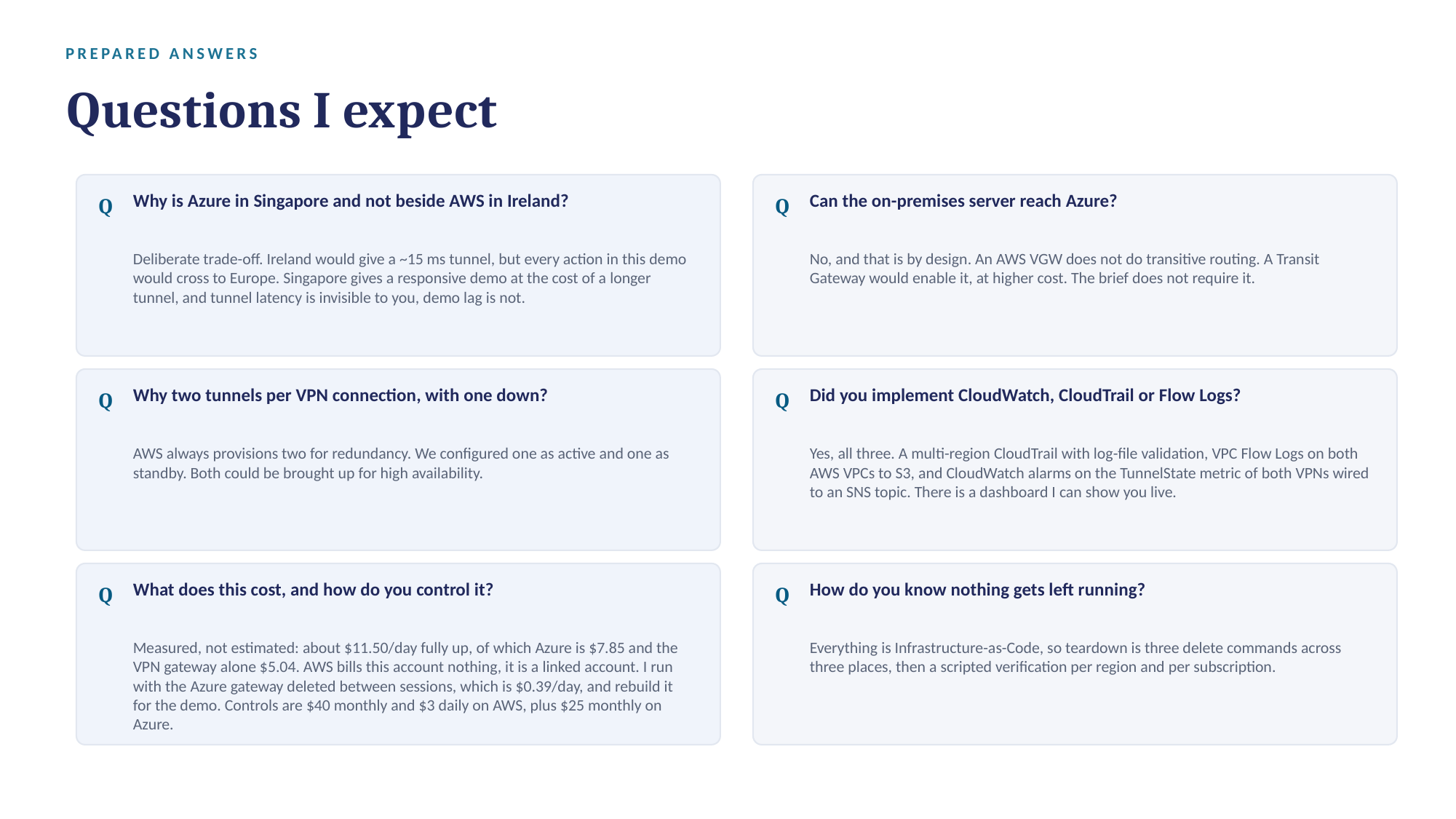

PREPARED ANSWERS
Questions I expect

Why is Azure in Singapore and not beside AWS in Ireland?
Can the on-premises server reach Azure?
Q
Q
Deliberate trade-off. Ireland would give a ~15 ms tunnel, but every action in this demo would cross to Europe. Singapore gives a responsive demo at the cost of a longer tunnel, and tunnel latency is invisible to you, demo lag is not.
No, and that is by design. An AWS VGW does not do transitive routing. A Transit Gateway would enable it, at higher cost. The brief does not require it.

Why two tunnels per VPN connection, with one down?
Did you implement CloudWatch, CloudTrail or Flow Logs?
Q
Q
AWS always provisions two for redundancy. We configured one as active and one as standby. Both could be brought up for high availability.
Yes, all three. A multi-region CloudTrail with log-file validation, VPC Flow Logs on both AWS VPCs to S3, and CloudWatch alarms on the TunnelState metric of both VPNs wired to an SNS topic. There is a dashboard I can show you live.

What does this cost, and how do you control it?
How do you know nothing gets left running?
Q
Q
Measured, not estimated: about $11.50/day fully up, of which Azure is $7.85 and the VPN gateway alone $5.04. AWS bills this account nothing, it is a linked account. I run with the Azure gateway deleted between sessions, which is $0.39/day, and rebuild it for the demo. Controls are $40 monthly and $3 daily on AWS, plus $25 monthly on Azure.
Everything is Infrastructure-as-Code, so teardown is three delete commands across three places, then a scripted verification per region and per subscription.